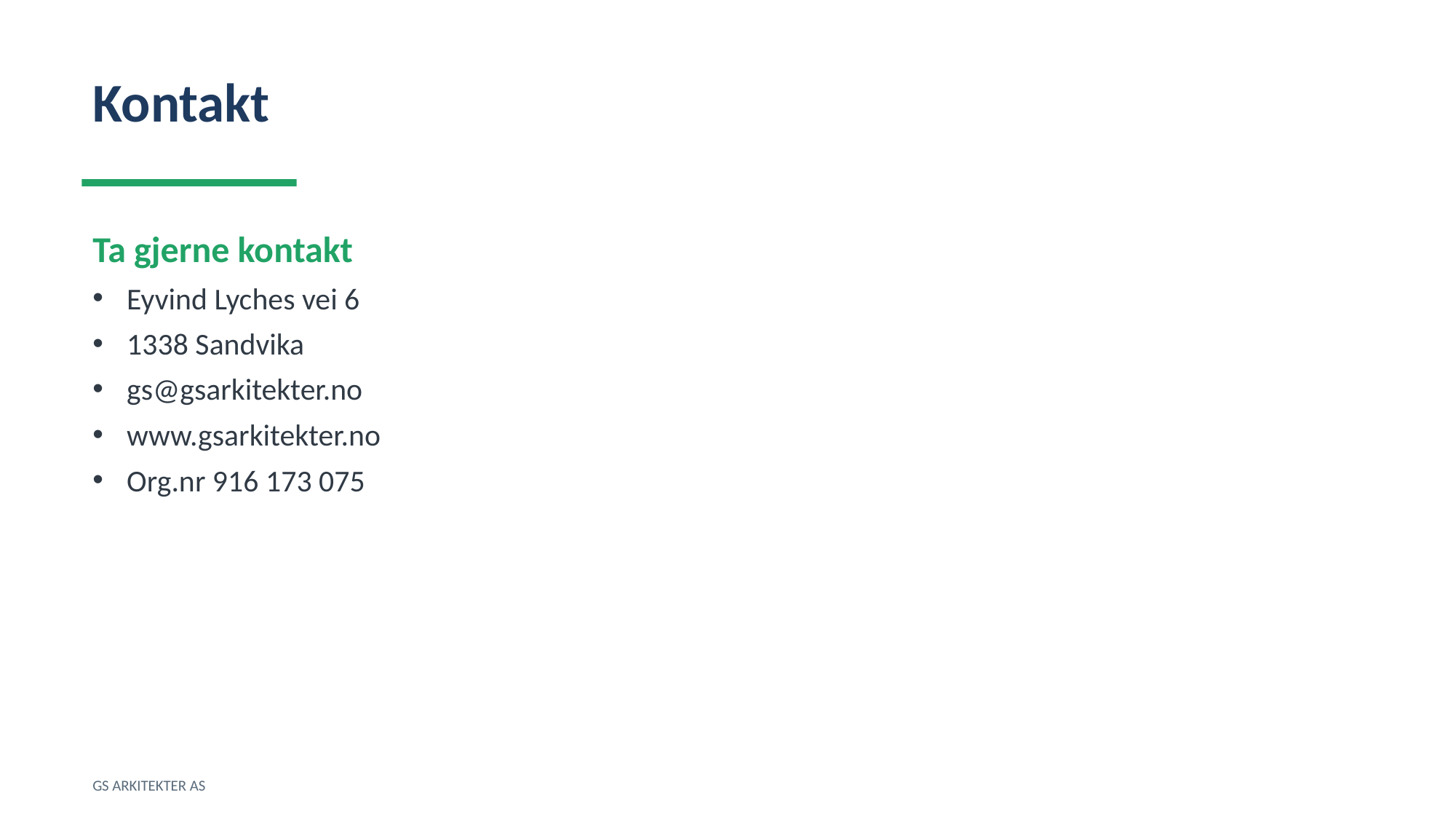

Kontakt

Ta gjerne kontakt
Eyvind Lyches vei 6
1338 Sandvika
gs@gsarkitekter.no
www.gsarkitekter.no
Org.nr 916 173 075
GS ARKITEKTER AS